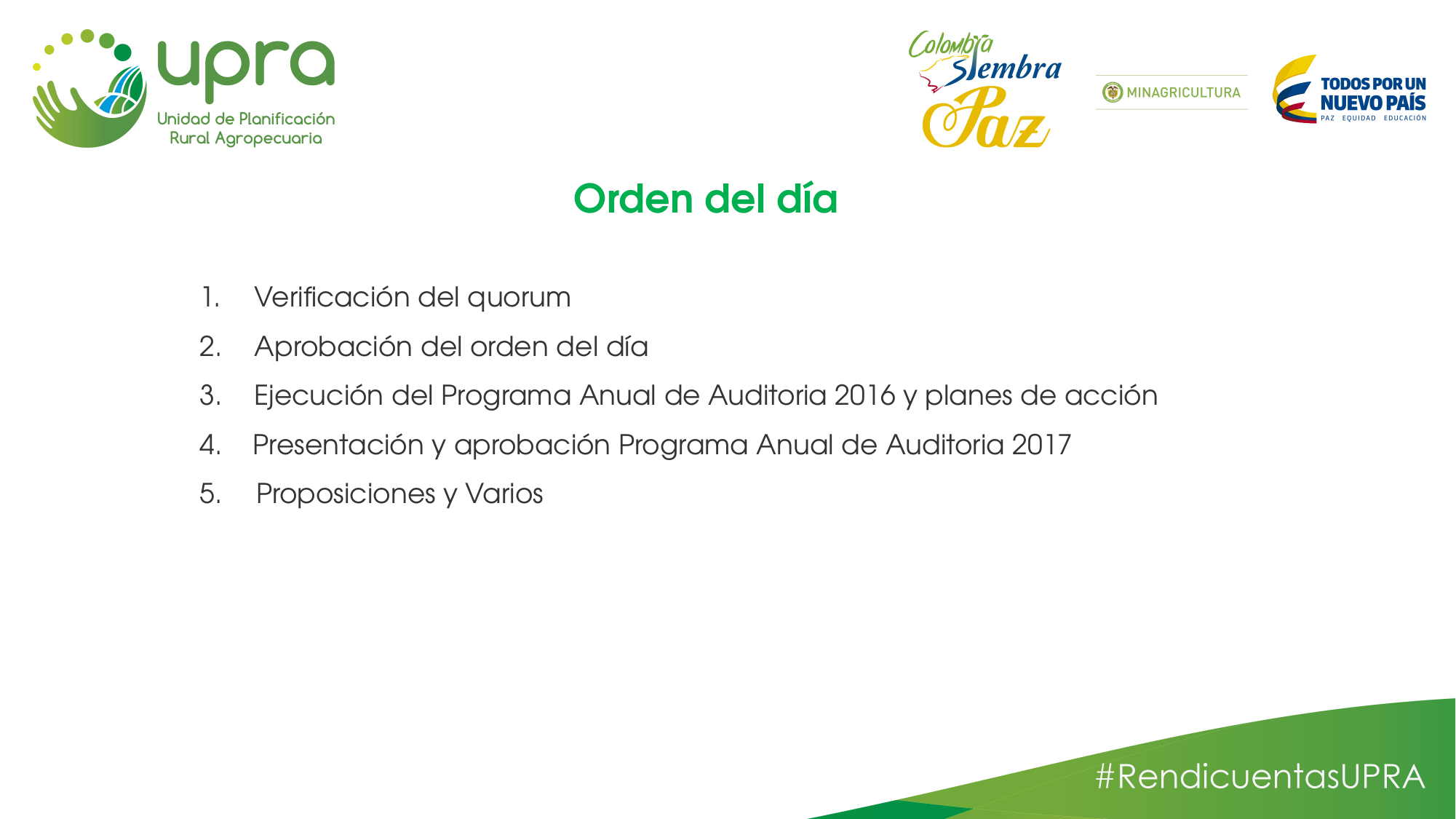

Orden del día
Verificación del quorum
Aprobación del orden del día
Ejecución del Programa Anual de Auditoria 2016 y planes de acción
4.    Presentación y aprobación Programa Anual de Auditoria 2017
  Proposiciones y Varios